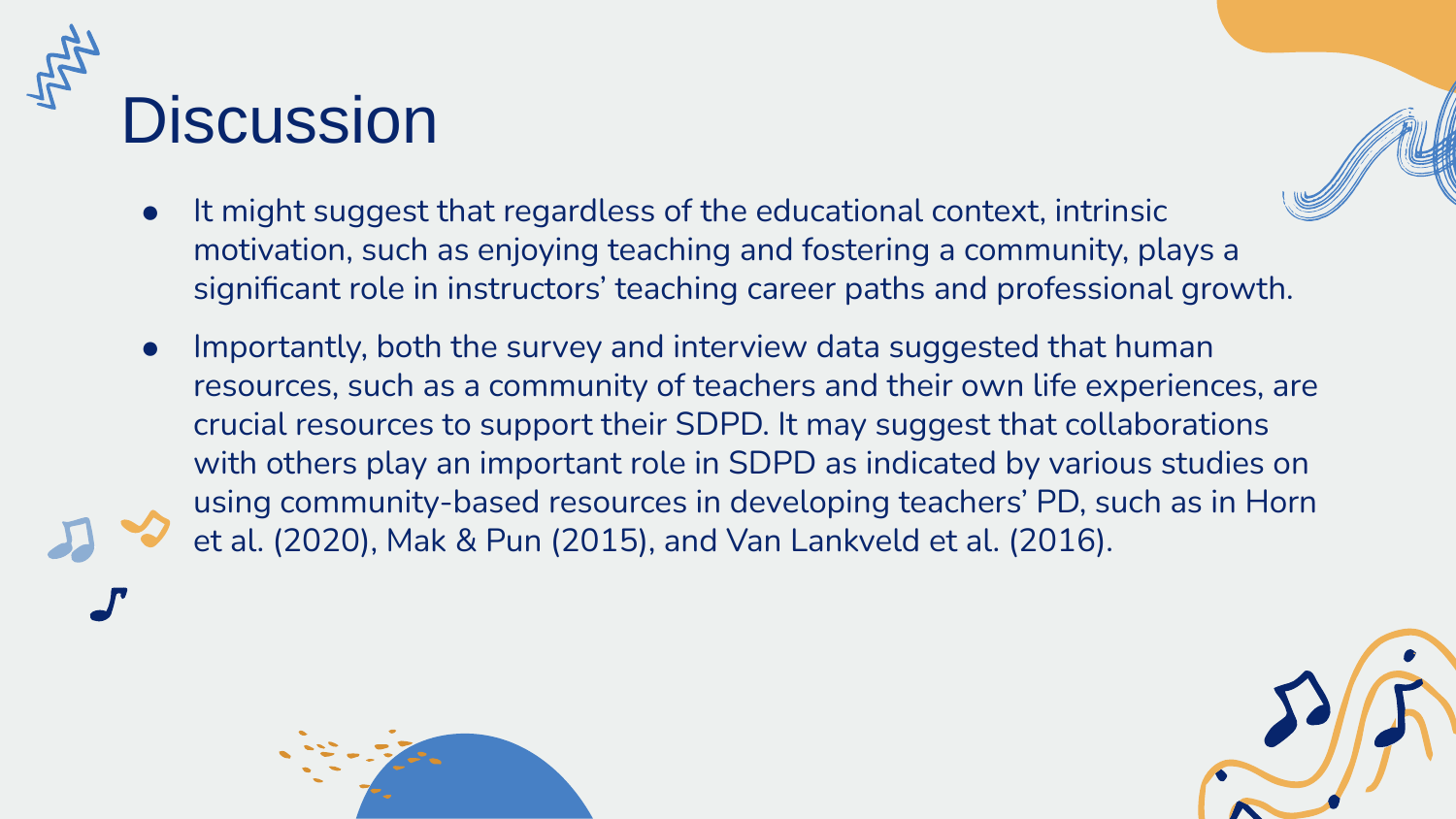

# Discussion
It might suggest that regardless of the educational context, intrinsic motivation, such as enjoying teaching and fostering a community, plays a significant role in instructors’ teaching career paths and professional growth.
Importantly, both the survey and interview data suggested that human resources, such as a community of teachers and their own life experiences, are crucial resources to support their SDPD. It may suggest that collaborations with others play an important role in SDPD as indicated by various studies on using community-based resources in developing teachers’ PD, such as in Horn et al. (2020), Mak & Pun (2015), and Van Lankveld et al. (2016).